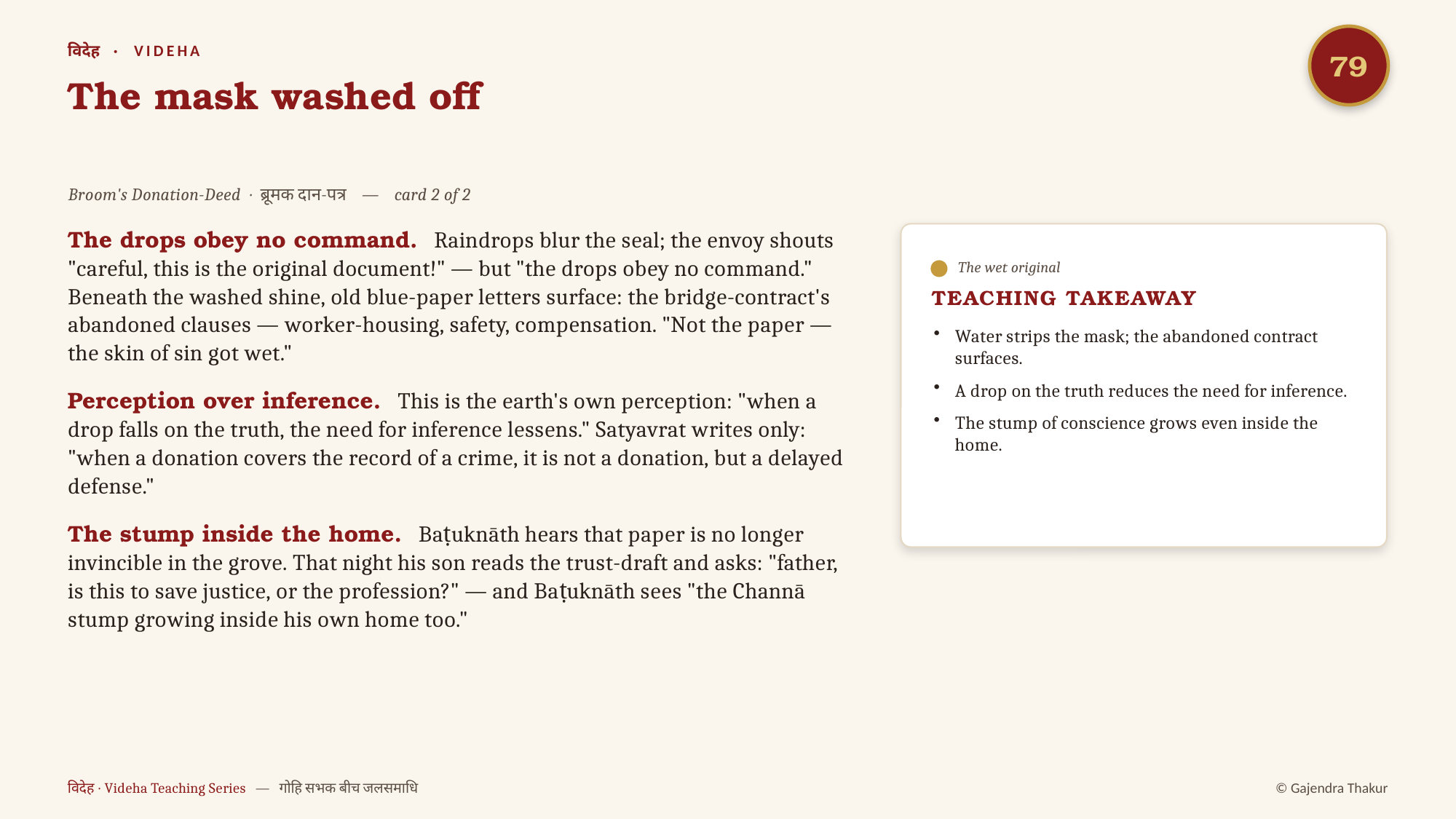

79
विदेह  ·  VIDEHA
The mask washed off
Broom's Donation-Deed  ·  ब्रूमक दान-पत्र    —    card 2 of 2
The drops obey no command.  Raindrops blur the seal; the envoy shouts "careful, this is the original document!" — but "the drops obey no command." Beneath the washed shine, old blue-paper letters surface: the bridge-contract's abandoned clauses — worker-housing, safety, compensation. "Not the paper — the skin of sin got wet."
Perception over inference.  This is the earth's own perception: "when a drop falls on the truth, the need for inference lessens." Satyavrat writes only: "when a donation covers the record of a crime, it is not a donation, but a delayed defense."
The stump inside the home.  Baṭuknāth hears that paper is no longer invincible in the grove. That night his son reads the trust-draft and asks: "father, is this to save justice, or the profession?" — and Baṭuknāth sees "the Channā stump growing inside his own home too."

The wet original

TEACHING TAKEAWAY
Water strips the mask; the abandoned contract surfaces.
A drop on the truth reduces the need for inference.
The stump of conscience grows even inside the home.
विदेह · Videha Teaching Series   —   गोहि सभक बीच जलसमाधि
© Gajendra Thakur